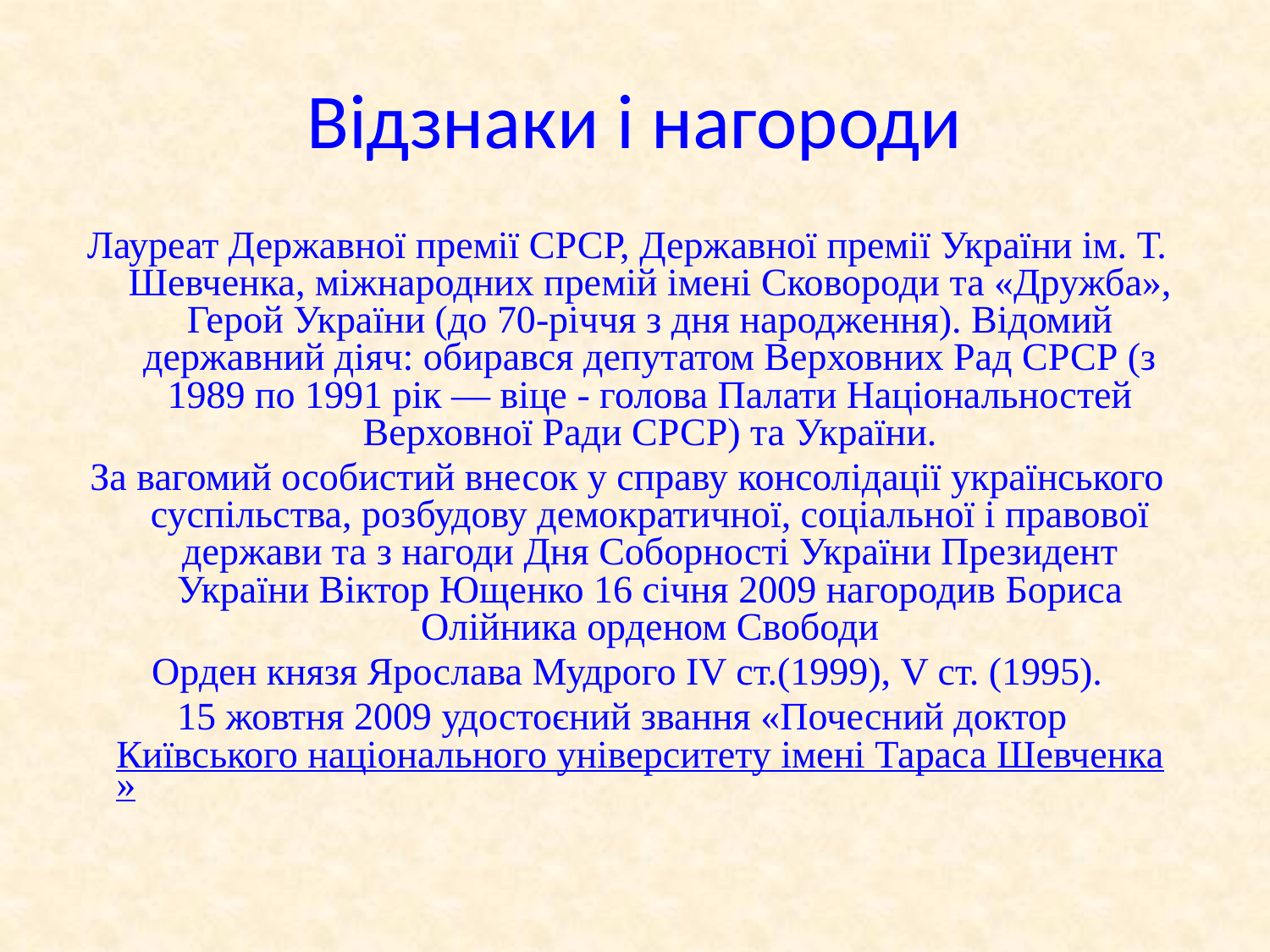

# Відзнаки і нагороди
Лауреат Державної премії СРСР, Державної премії України ім. Т. Шевченка, міжнародних премій імені Сковороди та «Дружба», Герой України (до 70-річчя з дня народження). Відомий державний діяч: обирався депутатом Верховних Рад СРСР (з 1989 по 1991 рік — віце - голова Палати Національностей Верховної Ради СРСР) та України.
За вагомий особистий внесок у справу консолідації українського суспільства, розбудову демократичної, соціальної і правової держави та з нагоди Дня Соборності України Президент України Віктор Ющенко 16 січня 2009 нагородив Бориса Олійника орденом Свободи
Орден князя Ярослава Мудрого IV ст.(1999), V ст. (1995).
15 жовтня 2009 удостоєний звання «Почесний доктор Київського національного університету імені Тараса Шевченка»